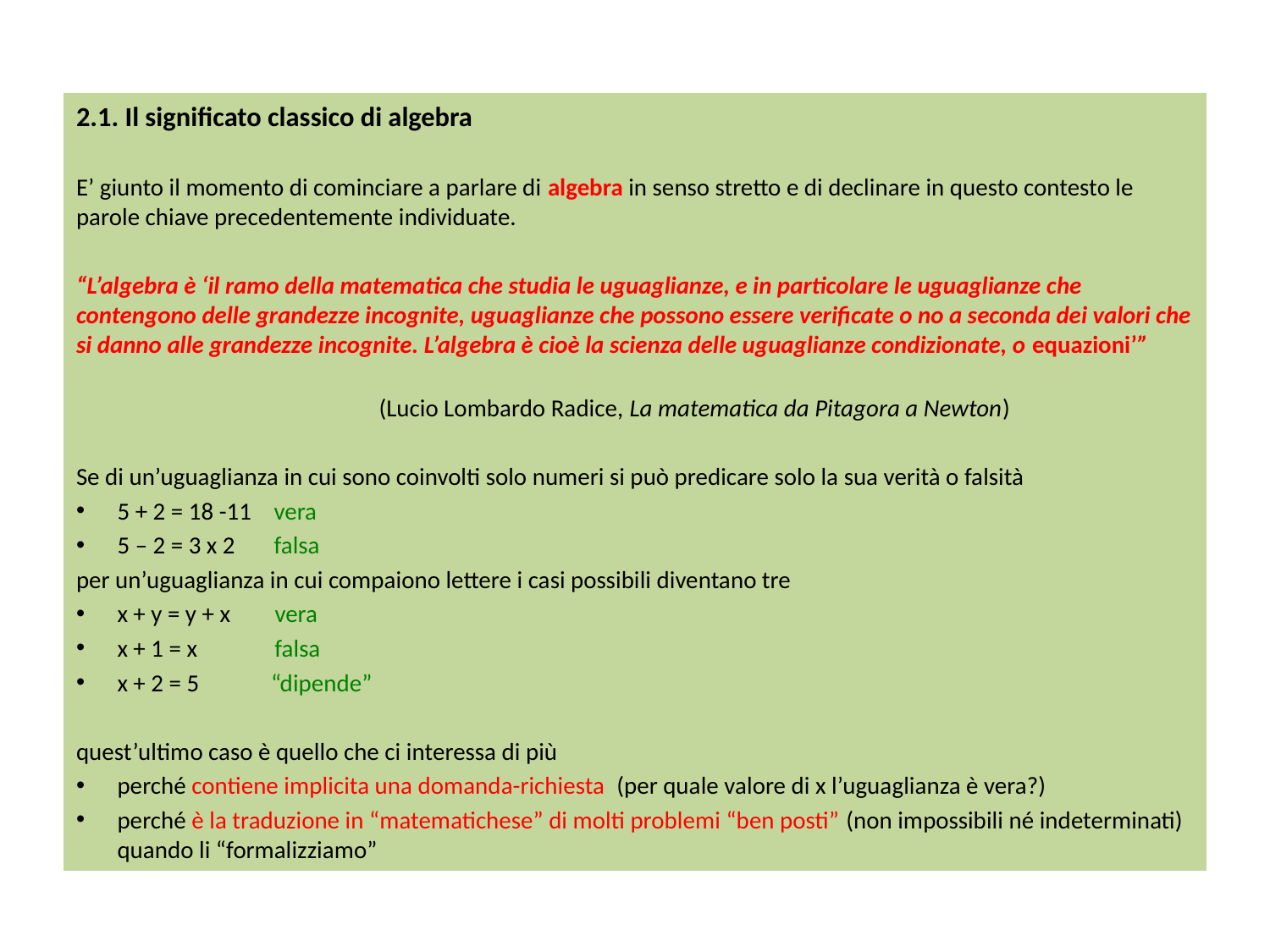

2.1. Il significato classico di algebra

E’ giunto il momento di cominciare a parlare di algebra in senso stretto e di declinare in questo contesto le parole chiave precedentemente individuate.

“L’algebra è ‘il ramo della matematica che studia le uguaglianze, e in particolare le uguaglianze che contengono delle grandezze incognite, uguaglianze che possono essere verificate o no a seconda dei valori che si danno alle grandezze incognite. L’algebra è cioè la scienza delle uguaglianze condizionate, o equazioni’”
                                                       (Lucio Lombardo Radice, La matematica da Pitagora a Newton)

Se di un’uguaglianza in cui sono coinvolti solo numeri si può predicare solo la sua verità o falsità
5 + 2 = 18 -11    vera
5 – 2 = 3 x 2       falsa
per un’uguaglianza in cui compaiono lettere i casi possibili diventano tre
x + y = y + x        vera
x + 1 = x              falsa
x + 2 = 5             “dipende”

quest’ultimo caso è quello che ci interessa di più
perché contiene implicita una domanda-richiesta  (per quale valore di x l’uguaglianza è vera?)
perché è la traduzione in “matematichese” di molti problemi “ben posti” (non impossibili né indeterminati) quando li “formalizziamo”